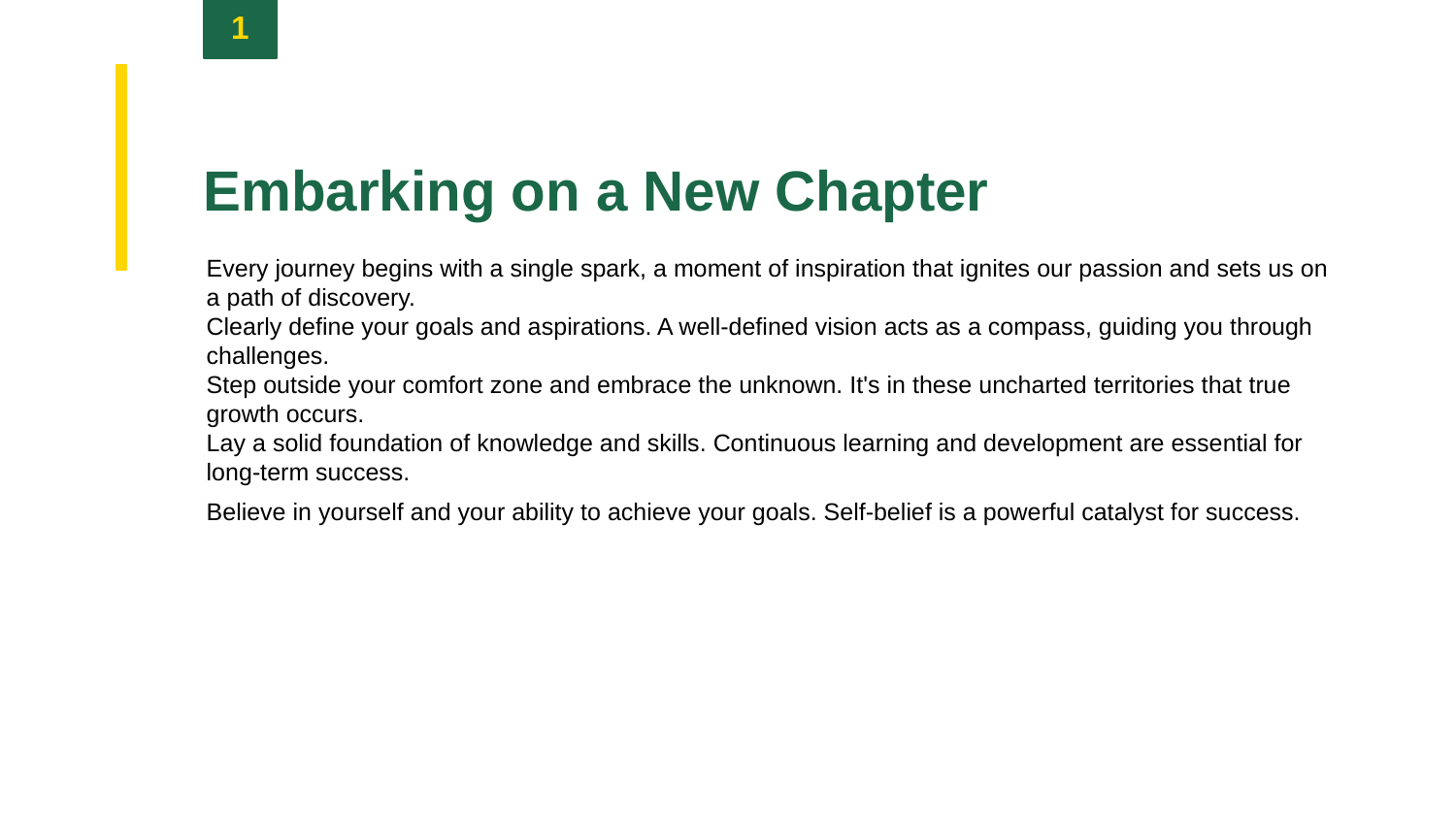

1

Embarking on a New Chapter
Every journey begins with a single spark, a moment of inspiration that ignites our passion and sets us on a path of discovery.
Clearly define your goals and aspirations. A well-defined vision acts as a compass, guiding you through challenges.
Step outside your comfort zone and embrace the unknown. It's in these uncharted territories that true growth occurs.
Lay a solid foundation of knowledge and skills. Continuous learning and development are essential for long-term success.
Believe in yourself and your ability to achieve your goals. Self-belief is a powerful catalyst for success.